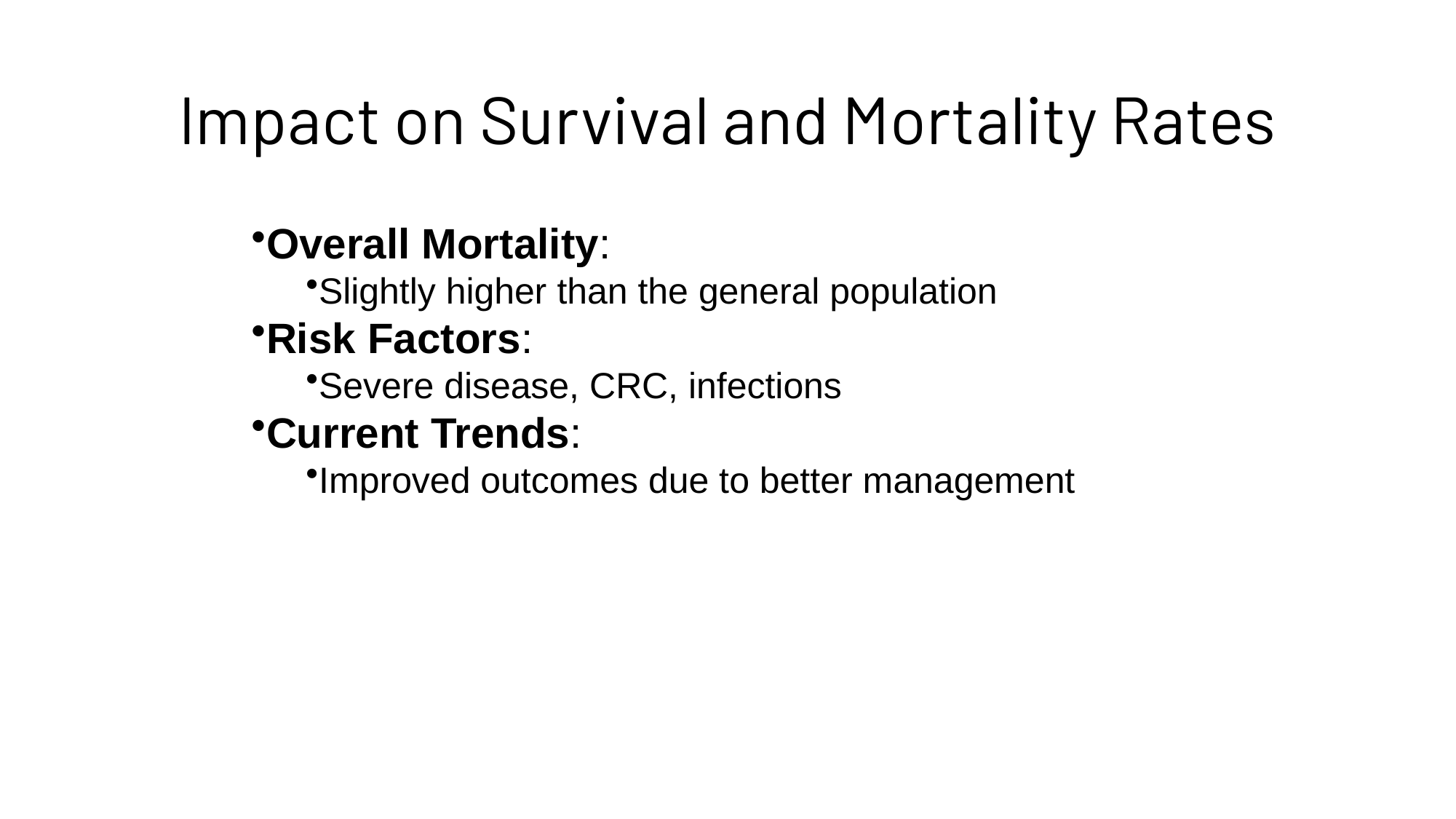

# Impact on Survival and Mortality Rates
Overall Mortality:
Slightly higher than the general population
Risk Factors:
Severe disease, CRC, infections
Current Trends:
Improved outcomes due to better management